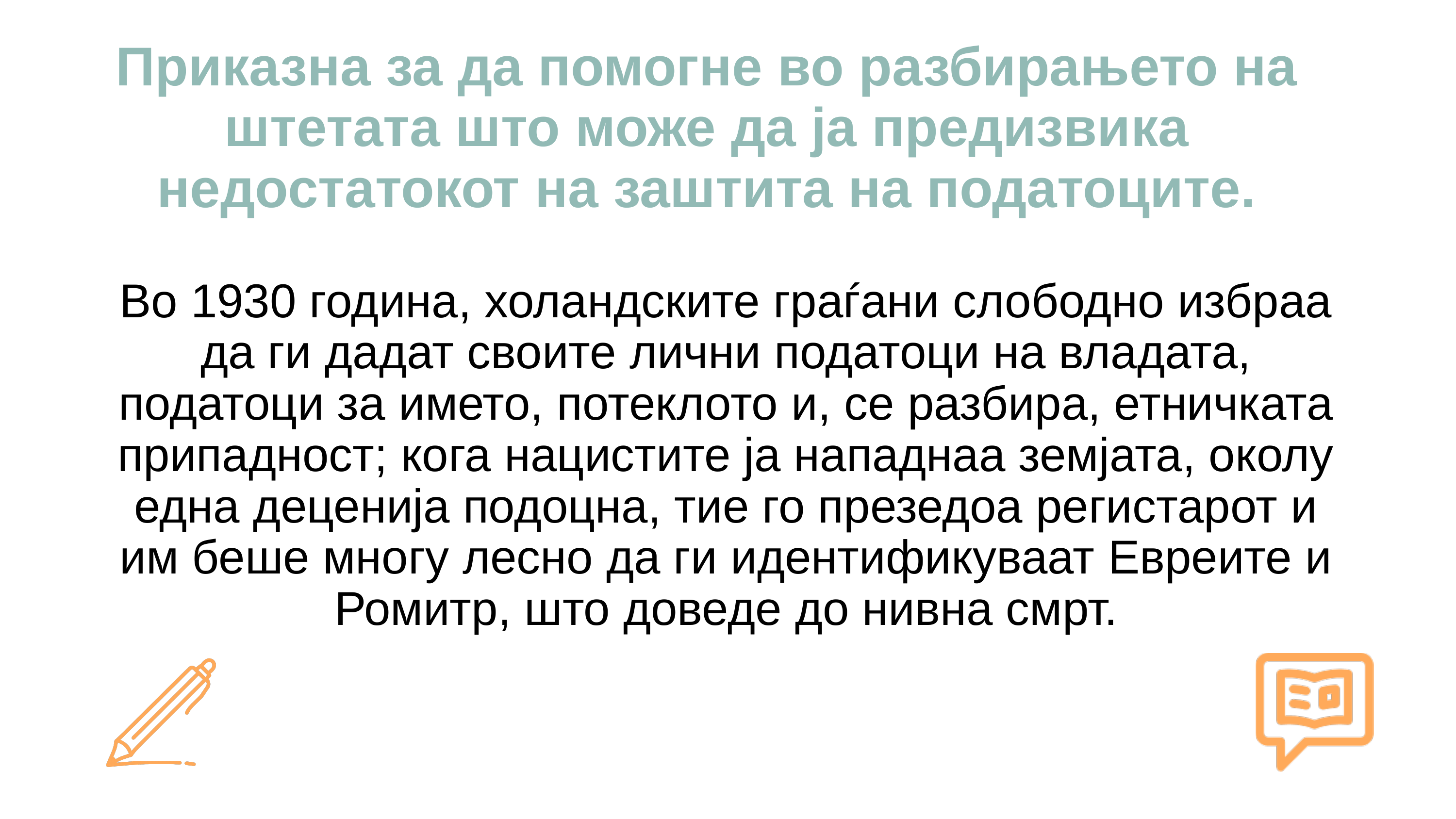

Приказна за да помогне во разбирањето на штетата што може да ја предизвика недостатокот на заштита на податоците.
Во 1930 година, холандските граѓани слободно избраа да ги дадат своите лични податоци на владата, податоци за името, потеклото и, се разбира, етничката припадност; кога нацистите ја нападнаа земјата, околу една деценија подоцна, тие го презедоа регистарот и им беше многу лесно да ги идентификуваат Евреите и Ромитр, што доведе до нивна смрт.